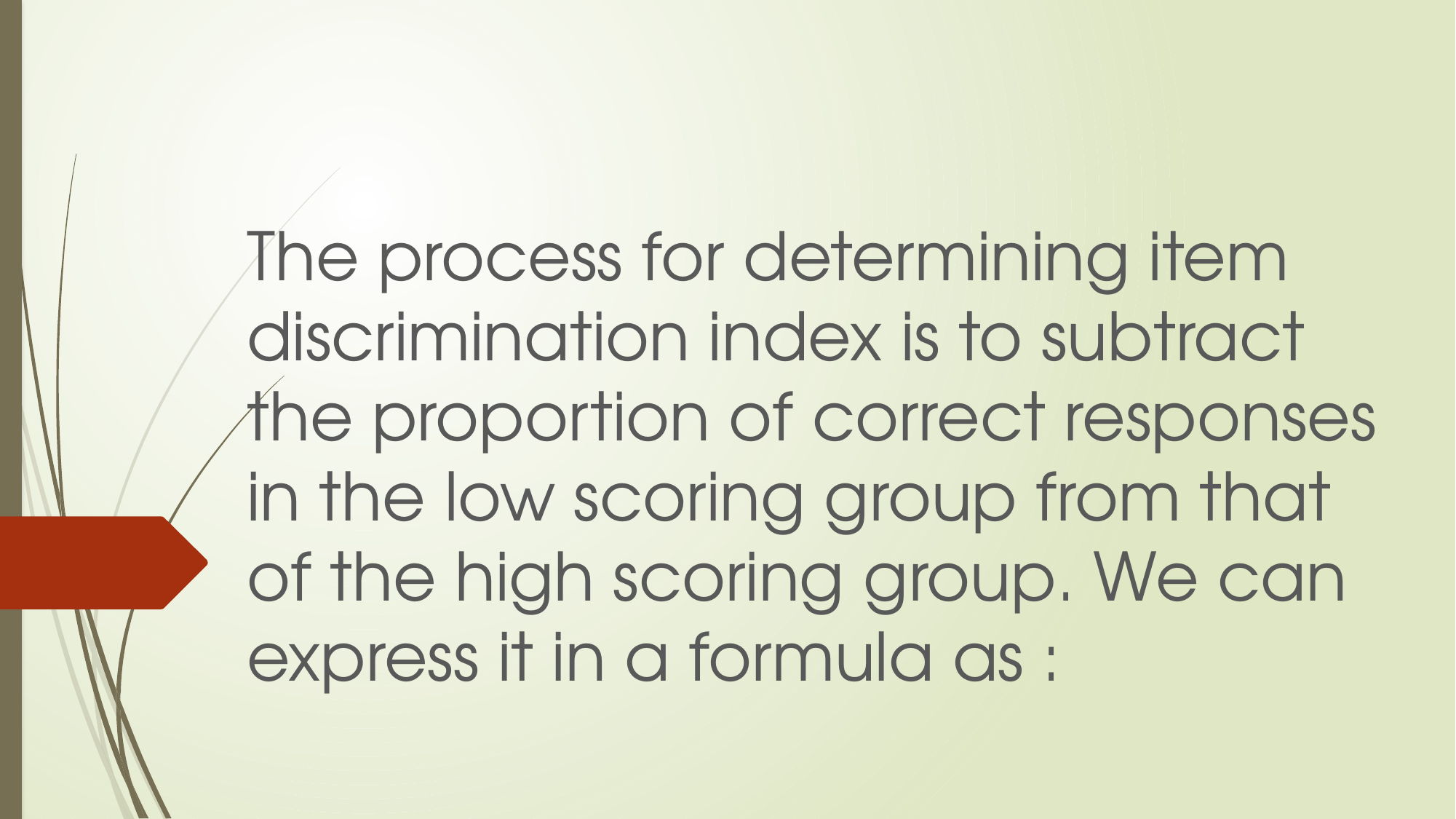

#
The process for determining item discrimination index is to subtract the proportion of correct responses in the low scoring group from that of the high scoring group. We can express it in a formula as :